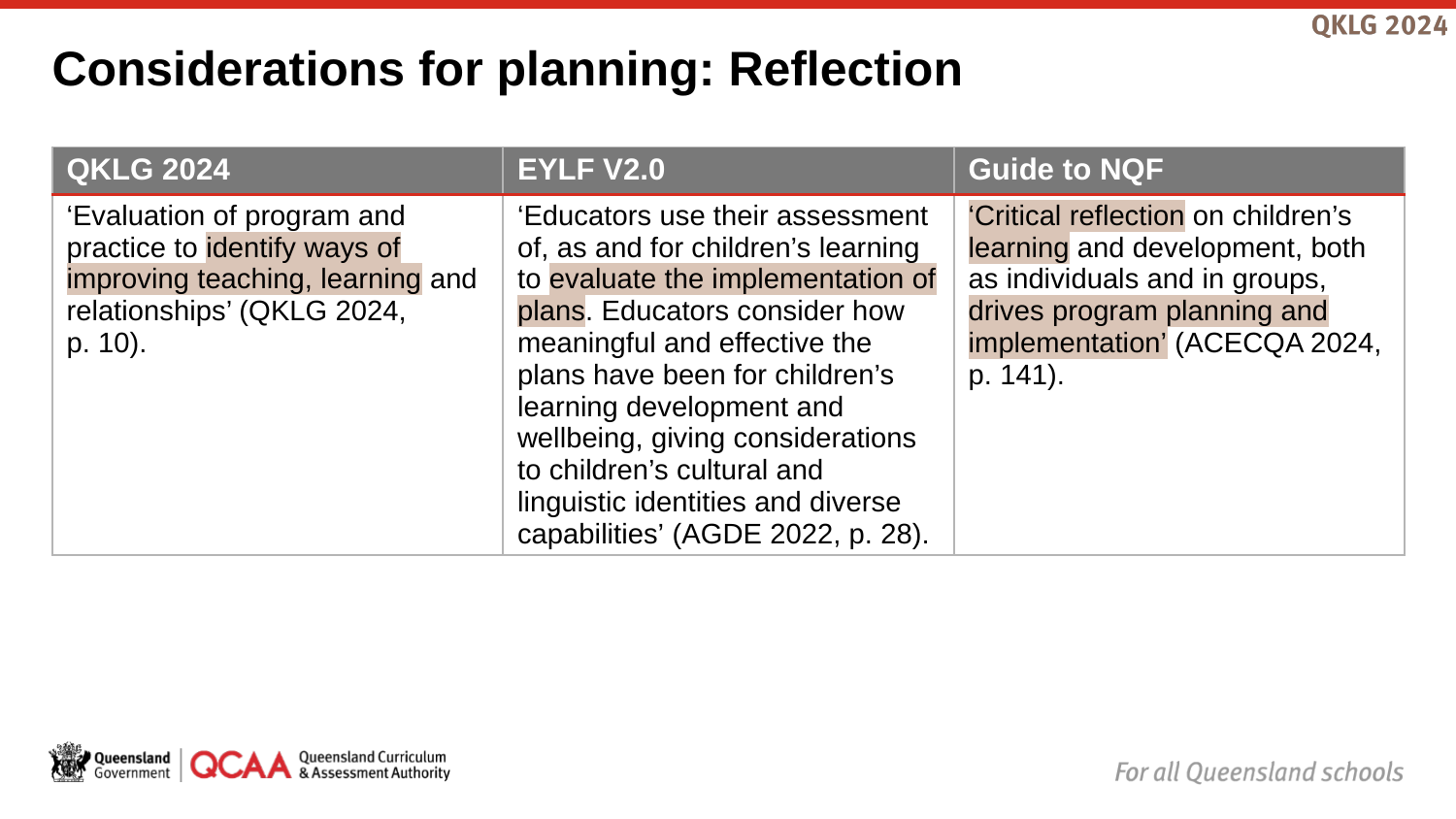

# Considerations for planning: Reflection
| QKLG 2024 | EYLF V2.0 | Guide to NQF |
| --- | --- | --- |
| ‘Evaluation of program and practice to identify ways of improving teaching, learning and relationships’ (QKLG 2024, p. 10). | ‘Educators use their assessment of, as and for children’s learning to evaluate the implementation of plans. Educators consider how meaningful and effective the plans have been for children’s learning development and wellbeing, giving considerations to children’s cultural and linguistic identities and diverse capabilities’ (AGDE 2022, p. 28). | ‘Critical reflection on children’s learning and development, both as individuals and in groups, drives program planning and implementation’ (ACECQA 2024, p. 141). |